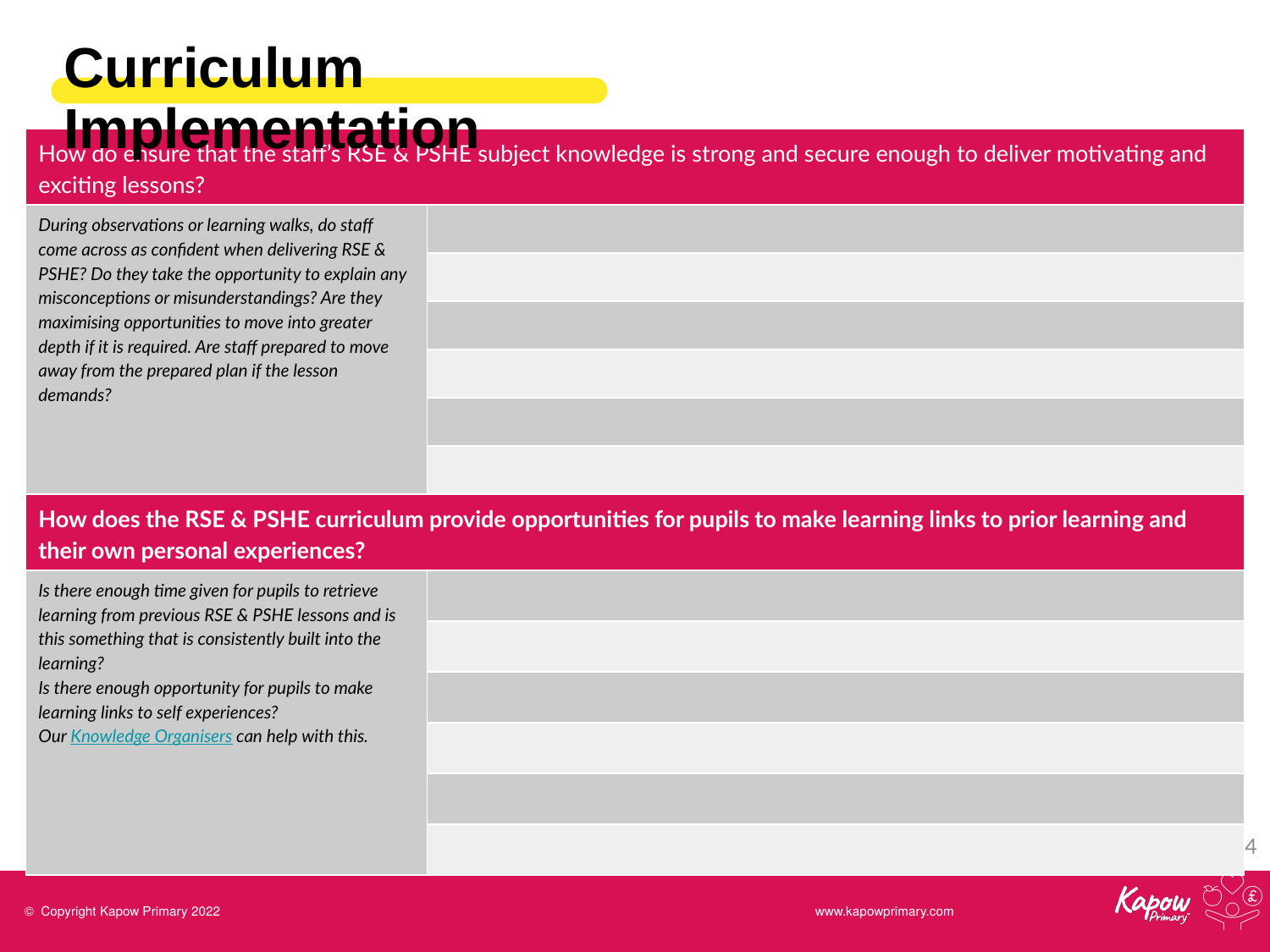

Curriculum Implementation

| How do ensure that the staff’s RSE & PSHE subject knowledge is strong and secure enough to deliver motivating and exciting lessons? |  |
| --- | --- |
| During observations or learning walks, do staff come across as confident when delivering RSE & PSHE? Do they take the opportunity to explain any misconceptions or misunderstandings? Are they maximising opportunities to move into greater depth if it is required. Are staff prepared to move away from the prepared plan if the lesson demands? |  |
|  |  |
|  |  |
|  |  |
|  |  |
|  |  |
| How does the RSE & PSHE curriculum provide opportunities for pupils to make learning links to prior learning and their own personal experiences? |  |
| Is there enough time given for pupils to retrieve learning from previous RSE & PSHE lessons and is this something that is consistently built into the learning? Is there enough opportunity for pupils to make learning links to self experiences? Our Knowledge Organisers can help with this. |  |
|  |  |
|  |  |
|  |  |
|  |  |
|  |  |
4